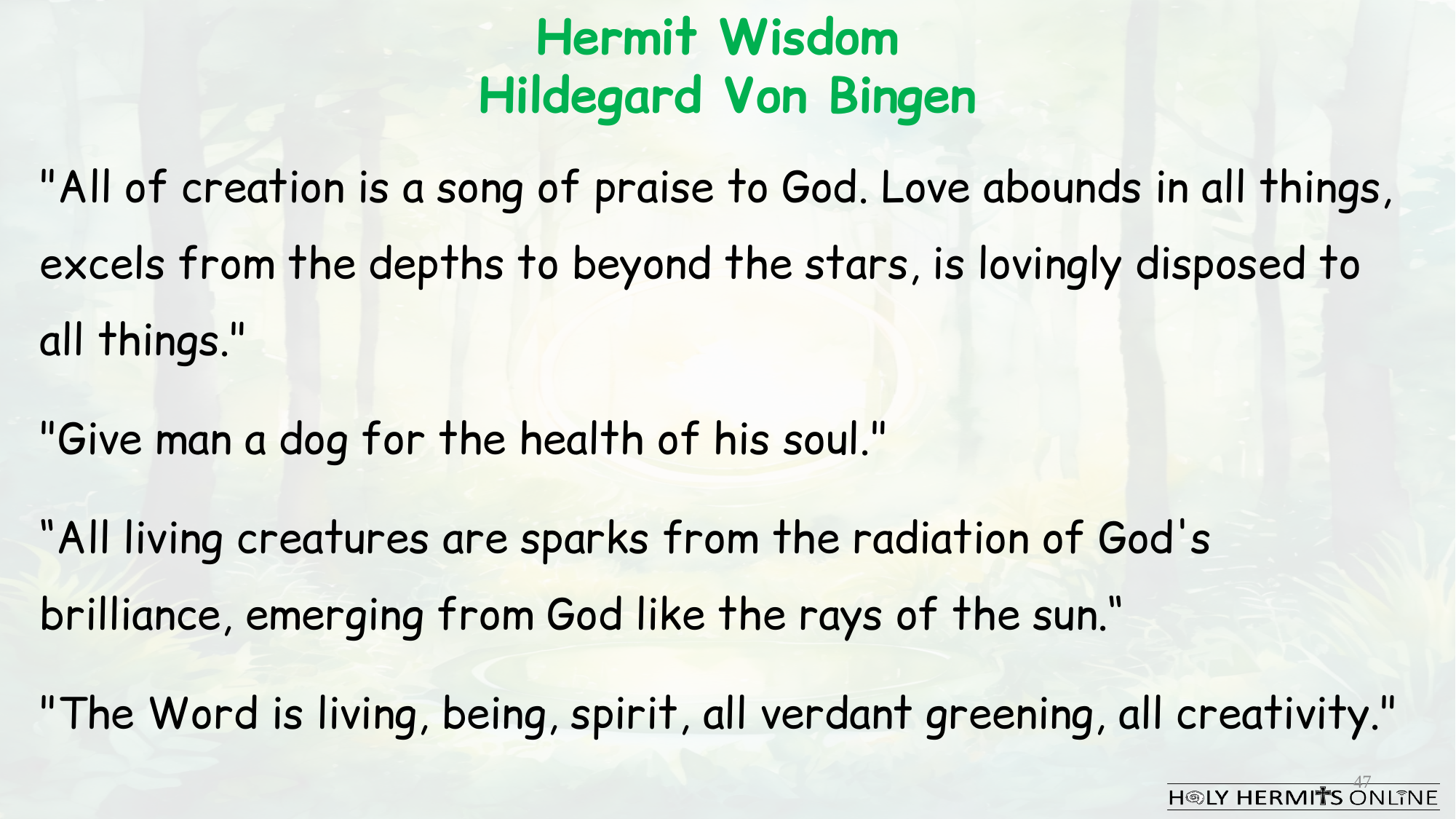

Hermit Wisdom
Hildegard Von Bingen
"All of creation is a song of praise to God. Love abounds in all things, excels from the depths to beyond the stars, is lovingly disposed to all things."
"Give man a dog for the health of his soul."
“All living creatures are sparks from the radiation of God's brilliance, emerging from God like the rays of the sun.“
"The Word is living, being, spirit, all verdant greening, all creativity."
47